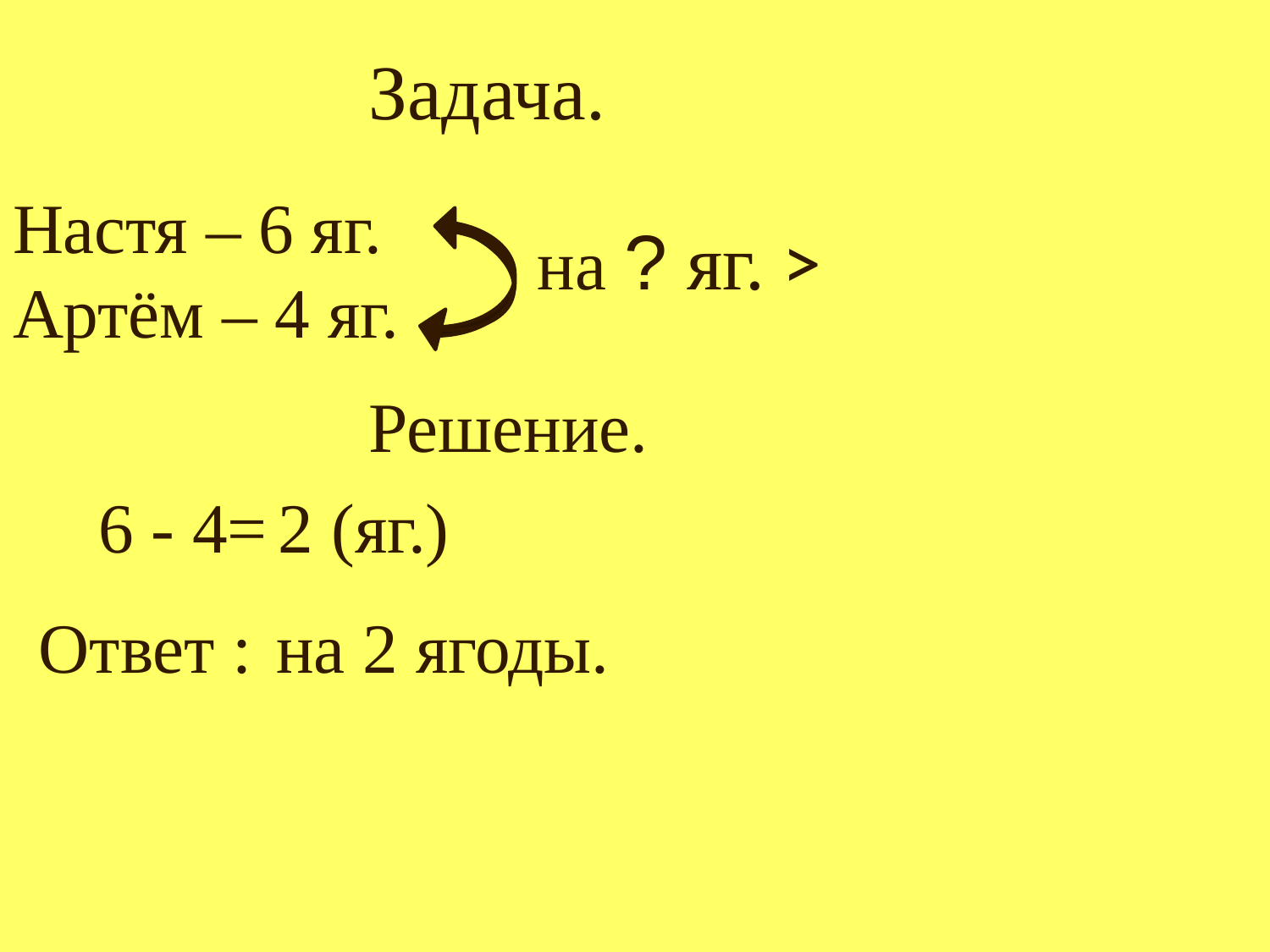

Задача.
Настя – 6 яг.
Артём – 4 яг.

на ? яг. >

Решение.
6 - 4=
2 (яг.)
Ответ :
на 2 ягоды.